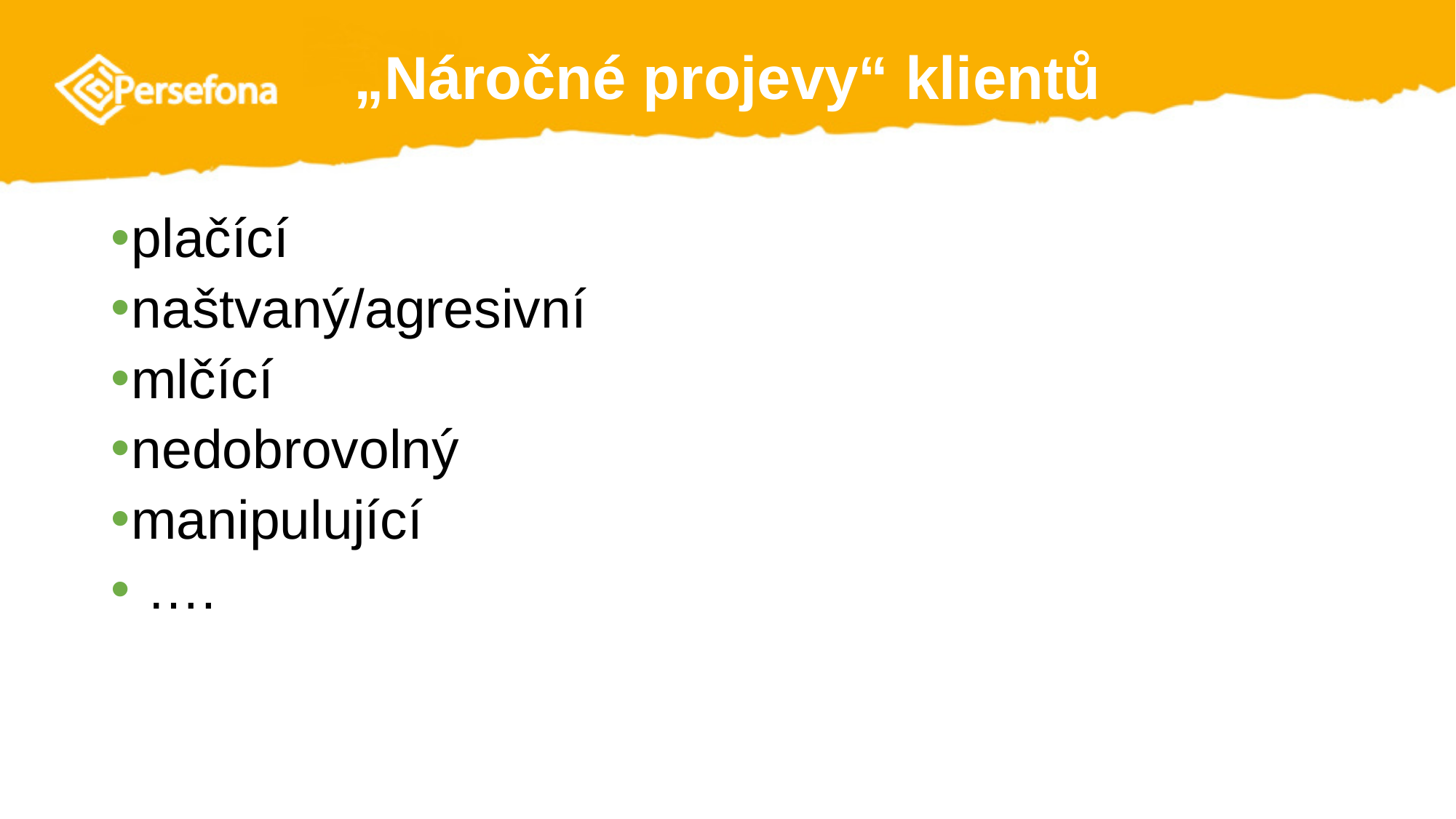

# „Náročné projevy“ klientů
plačící
naštvaný/agresivní
mlčící
nedobrovolný
manipulující
 ….